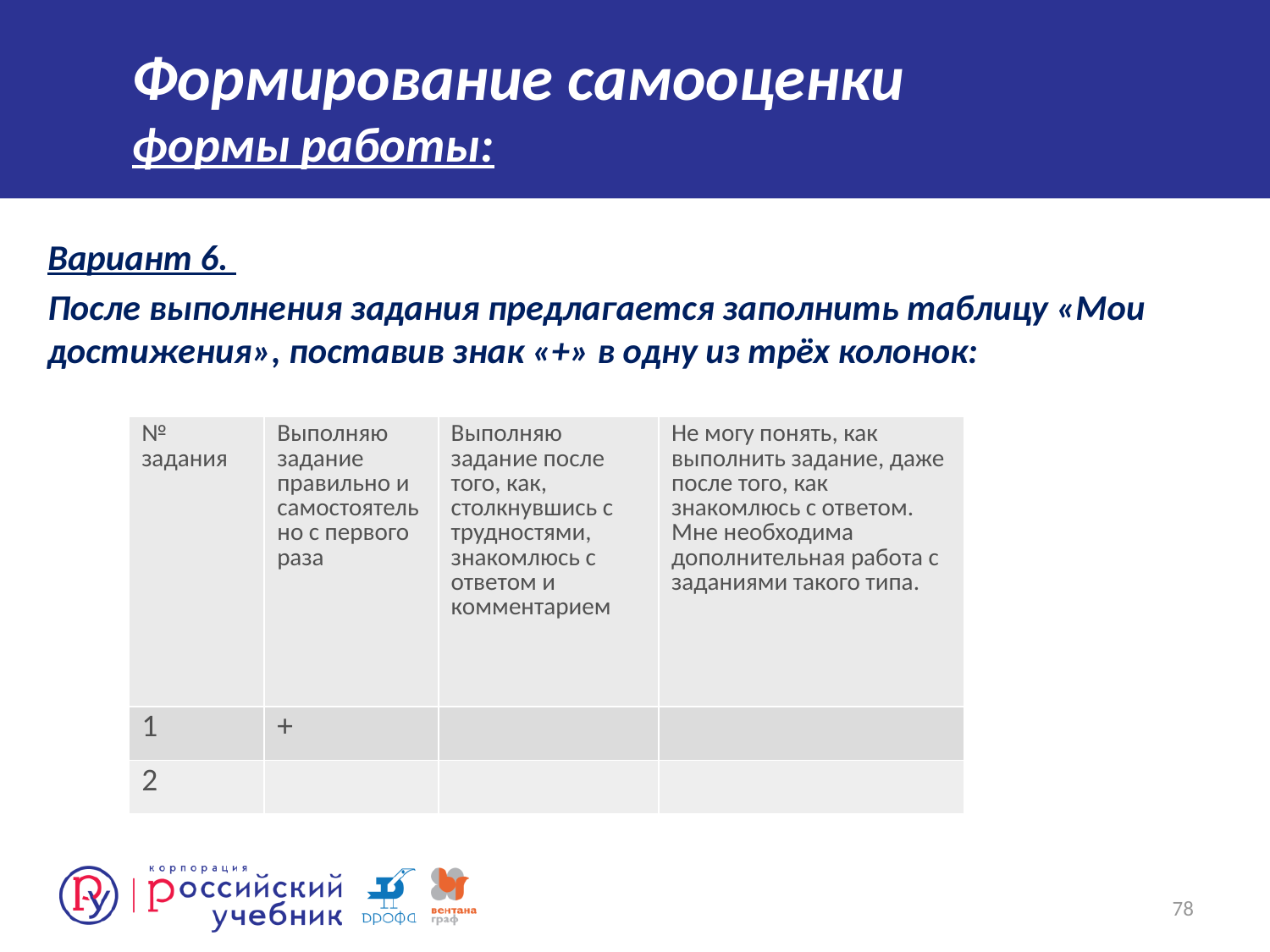

# Формирование самооценки формы работы:
Вариант 6.
После выполнения задания предлагается заполнить таблицу «Мои достижения», поставив знак «+» в одну из трёх колонок:

| № задания | Выполняю задание правильно и самостоятельно с первого раза | Выполняю задание после того, как, столкнувшись с трудностями, знакомлюсь с ответом и комментарием | Не могу понять, как выполнить задание, даже после того, как знакомлюсь с ответом. Мне необходима дополнительная работа с заданиями такого типа. |
| --- | --- | --- | --- |
| 1 | + |  |  |
| 2 |  |  |  |
78